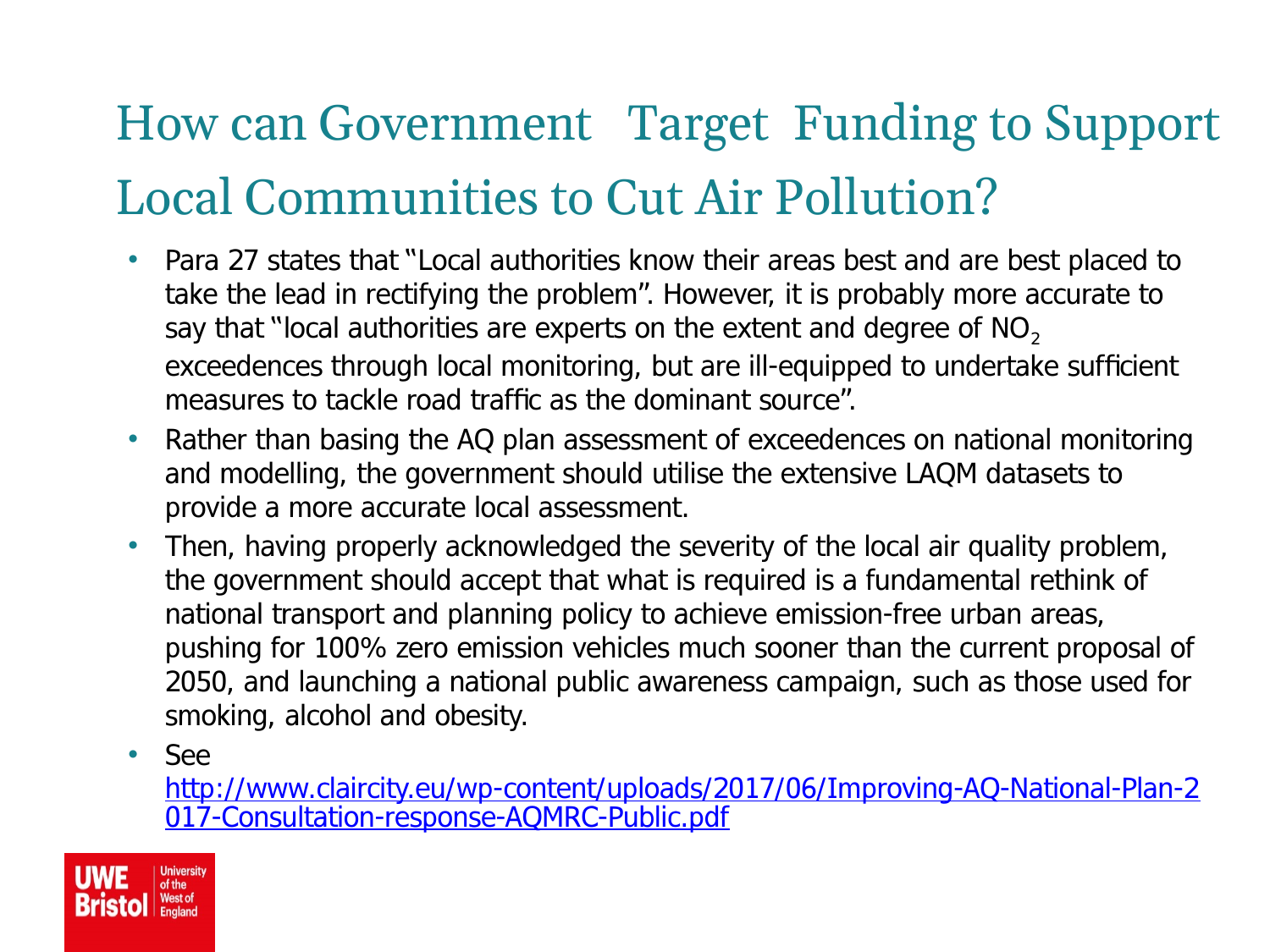

How can Government   Target  Funding to Support Local Communities to Cut Air Pollution?

Para 27 states that “Local authorities know their areas best and are best placed to take the lead in rectifying the problem”. However, it is probably more accurate to say that “local authorities are experts on the extent and degree of NO2 exceedences through local monitoring, but are ill-equipped to undertake sufficient measures to tackle road traffic as the dominant source”.
Rather than basing the AQ plan assessment of exceedences on national monitoring and modelling, the government should utilise the extensive LAQM datasets to provide a more accurate local assessment.
Then, having properly acknowledged the severity of the local air quality problem, the government should accept that what is required is a fundamental rethink of national transport and planning policy to achieve emission-free urban areas, pushing for 100% zero emission vehicles much sooner than the current proposal of 2050, and launching a national public awareness campaign, such as those used for smoking, alcohol and obesity.
See http://www.claircity.eu/wp-content/uploads/2017/06/Improving-AQ-National-Plan-2017-Consultation-response-AQMRC-Public.pdf